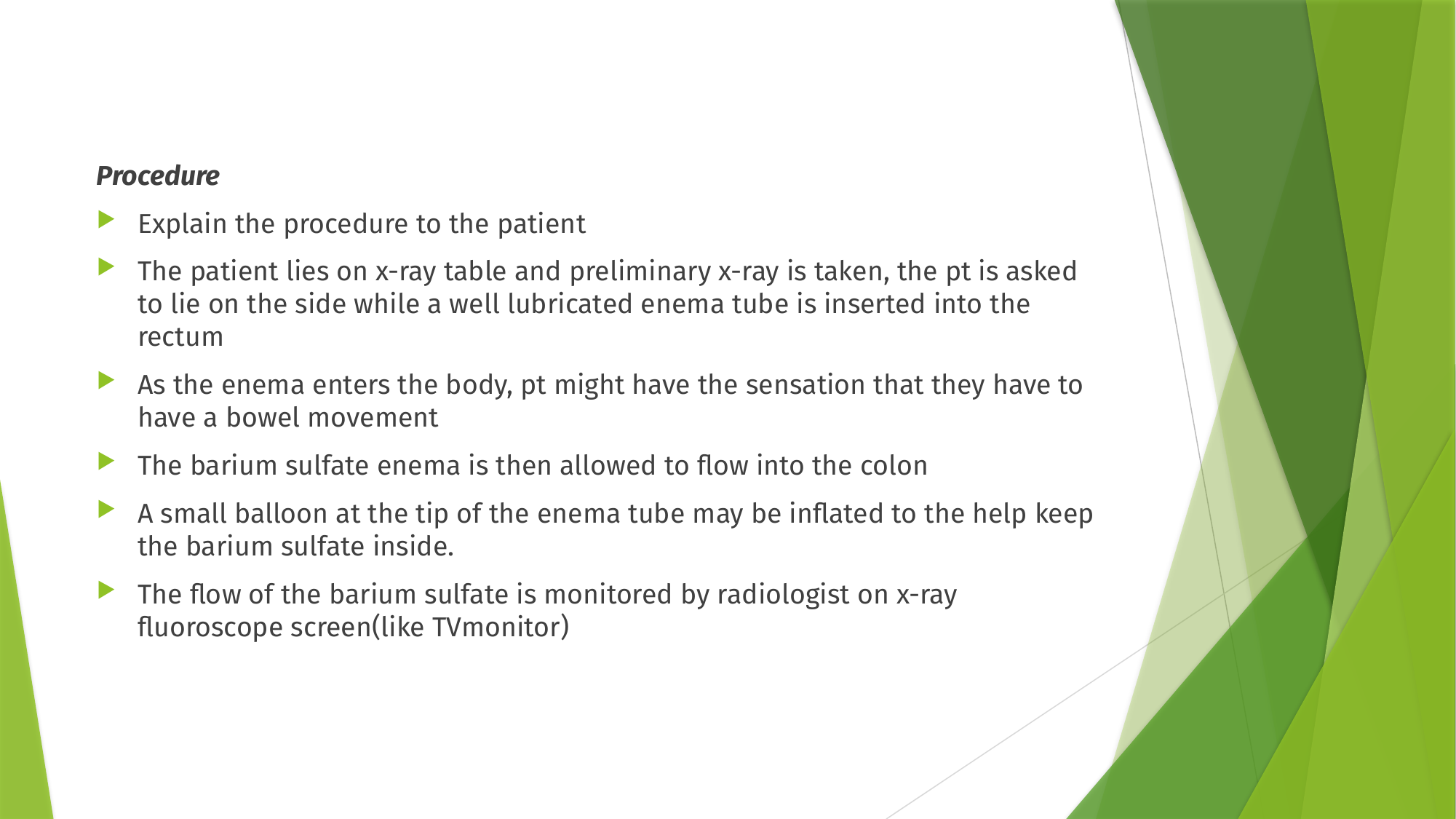

#
Procedure
Explain the procedure to the patient
The patient lies on x-ray table and preliminary x-ray is taken, the pt is asked to lie on the side while a well lubricated enema tube is inserted into the rectum
As the enema enters the body, pt might have the sensation that they have to have a bowel movement
The barium sulfate enema is then allowed to flow into the colon
A small balloon at the tip of the enema tube may be inflated to the help keep the barium sulfate inside.
The flow of the barium sulfate is monitored by radiologist on x-ray fluoroscope screen(like TVmonitor)